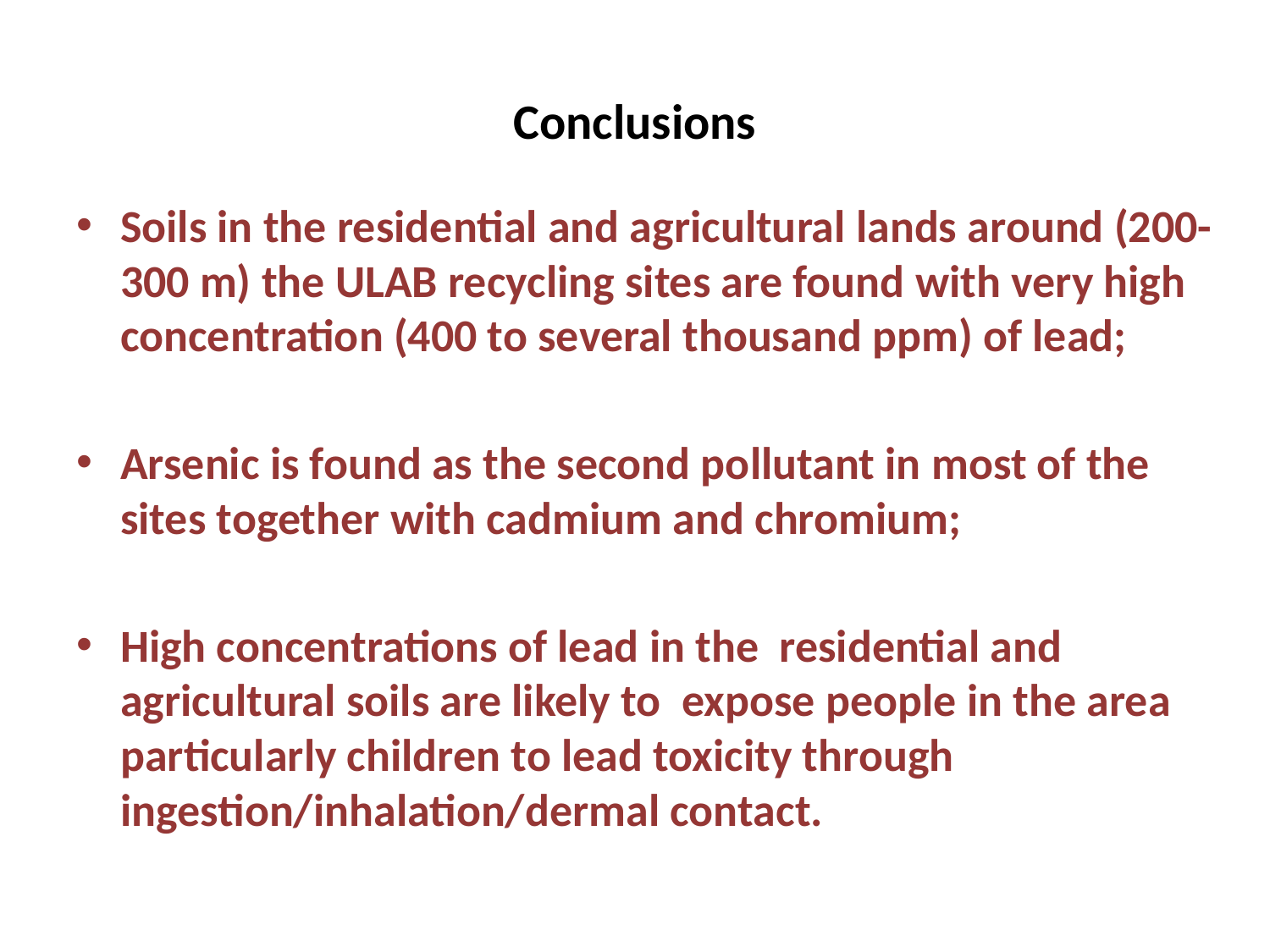

# Conclusions
Soils in the residential and agricultural lands around (200-300 m) the ULAB recycling sites are found with very high concentration (400 to several thousand ppm) of lead;

Arsenic is found as the second pollutant in most of the sites together with cadmium and chromium;

High concentrations of lead in the  residential and agricultural soils are likely to  expose people in the area particularly children to lead toxicity through ingestion/inhalation/dermal contact.